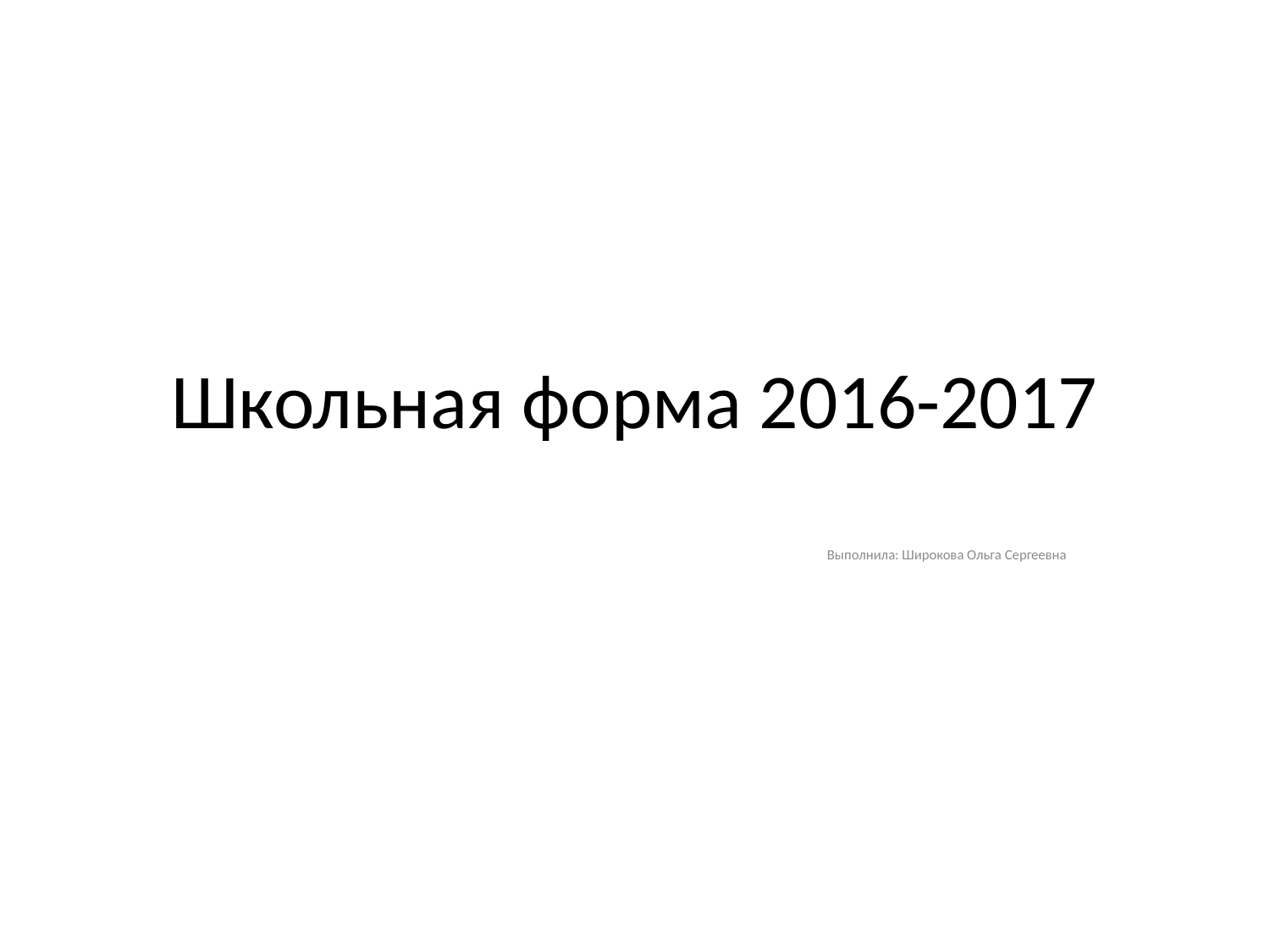

# Школьная форма 2016-2017
Выполнила: Широкова Ольга Сергеевна